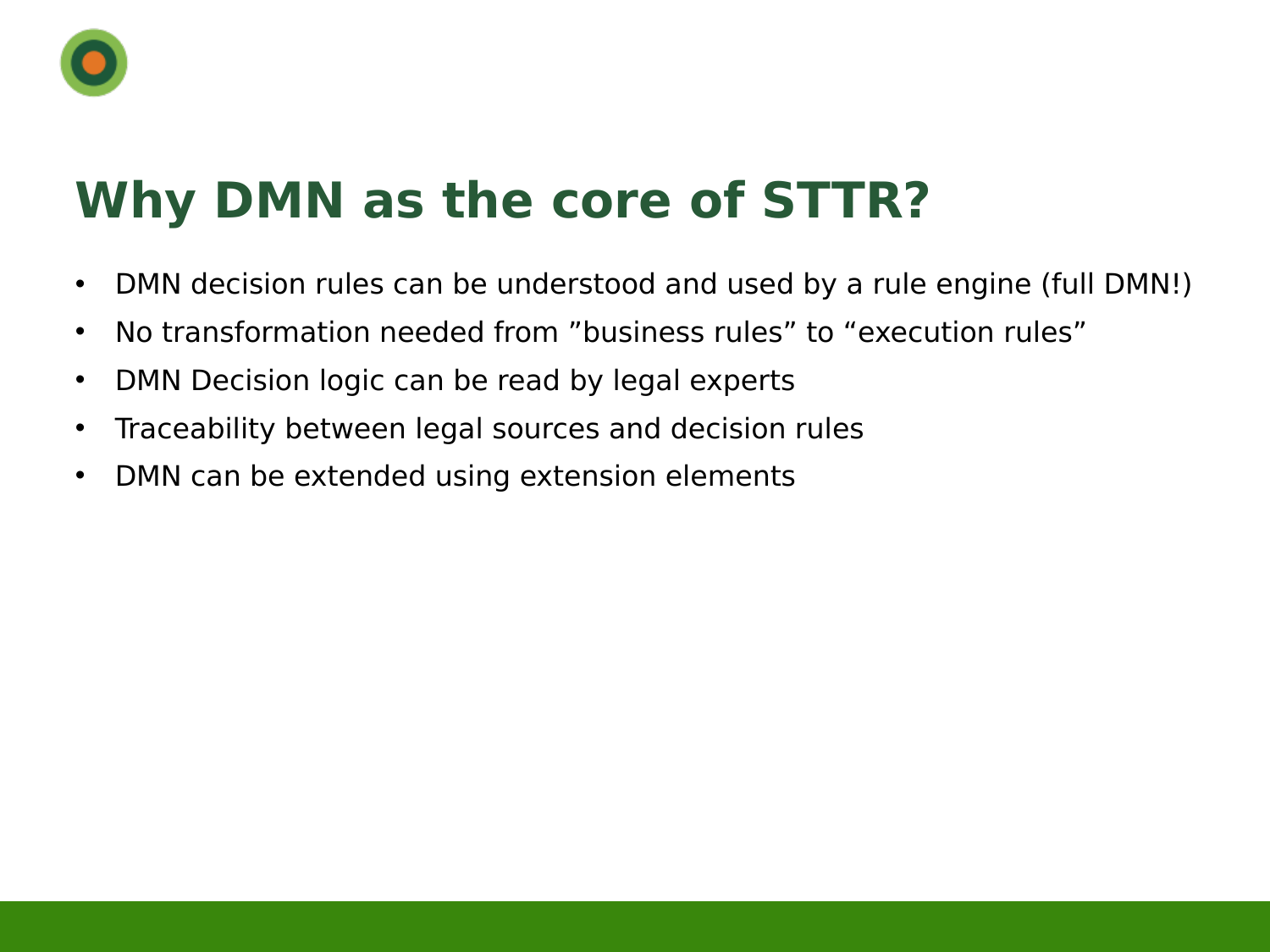

# Why DMN as the core of STTR?
DMN decision rules can be understood and used by a rule engine (full DMN!)
No transformation needed from ”business rules” to “execution rules”
DMN Decision logic can be read by legal experts
Traceability between legal sources and decision rules
DMN can be extended using extension elements